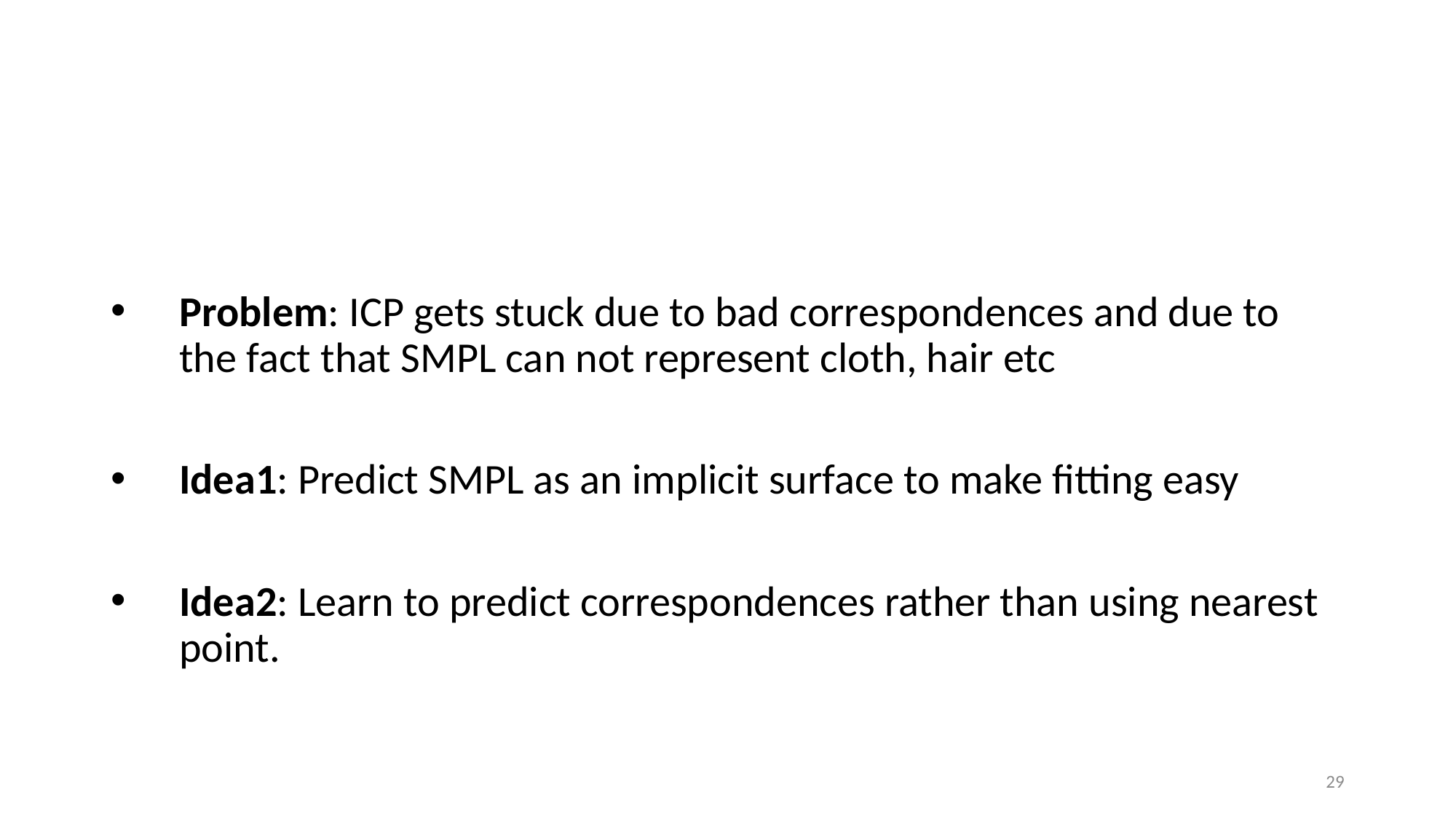

#

Problem: ICP gets stuck due to bad correspondences and due to the fact that SMPL can not represent cloth, hair etc

Idea1: Predict SMPL as an implicit surface to make fitting easy

Idea2: Learn to predict correspondences rather than using nearest point.

29